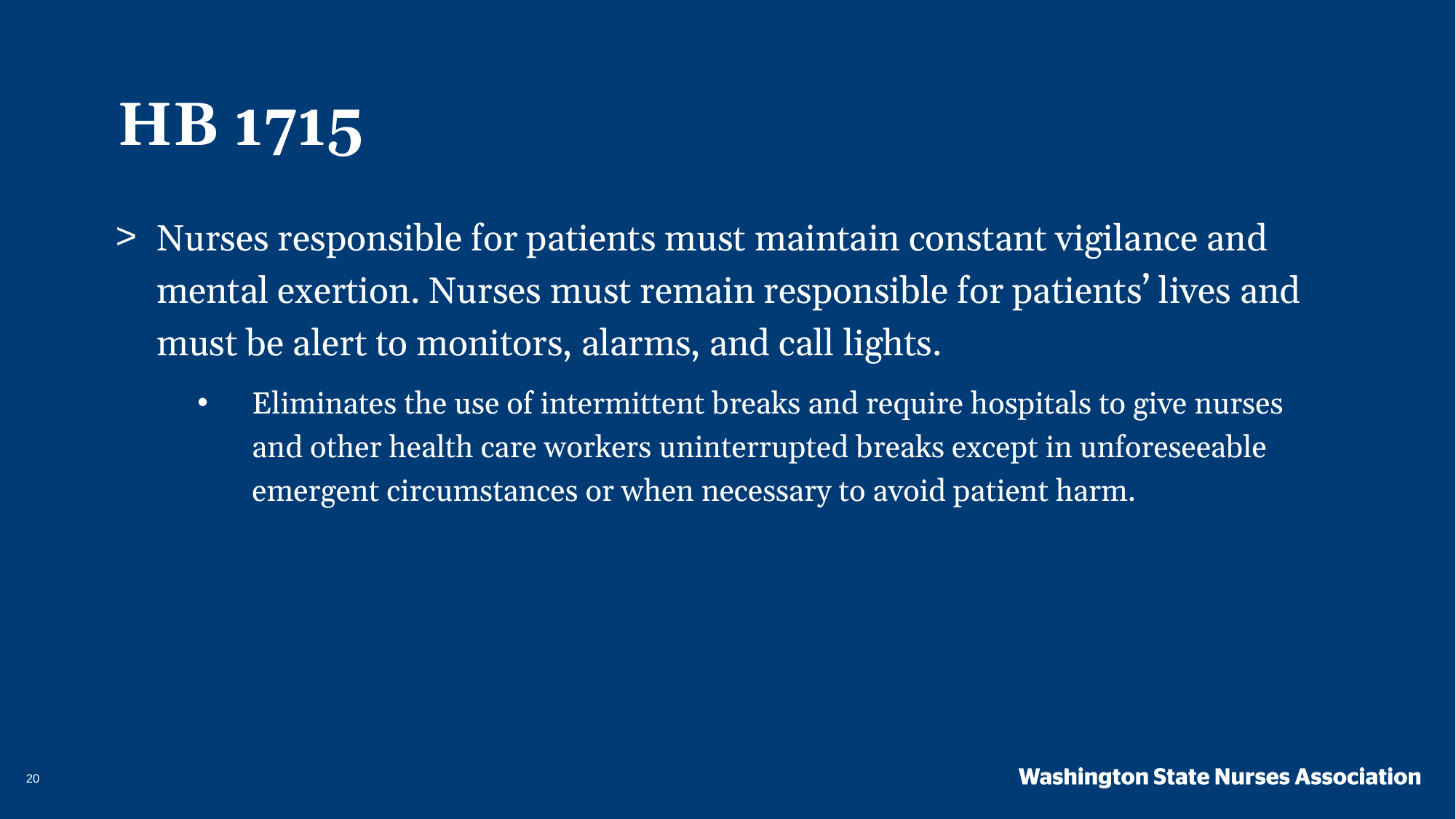

HB 1715
Nurses responsible for patients must maintain constant vigilance and mental exertion. Nurses must remain responsible for patients’ lives and must be alert to monitors, alarms, and call lights.
Eliminates the use of intermittent breaks and require hospitals to give nurses and other health care workers uninterrupted breaks except in unforeseeable emergent circumstances or when necessary to avoid patient harm.